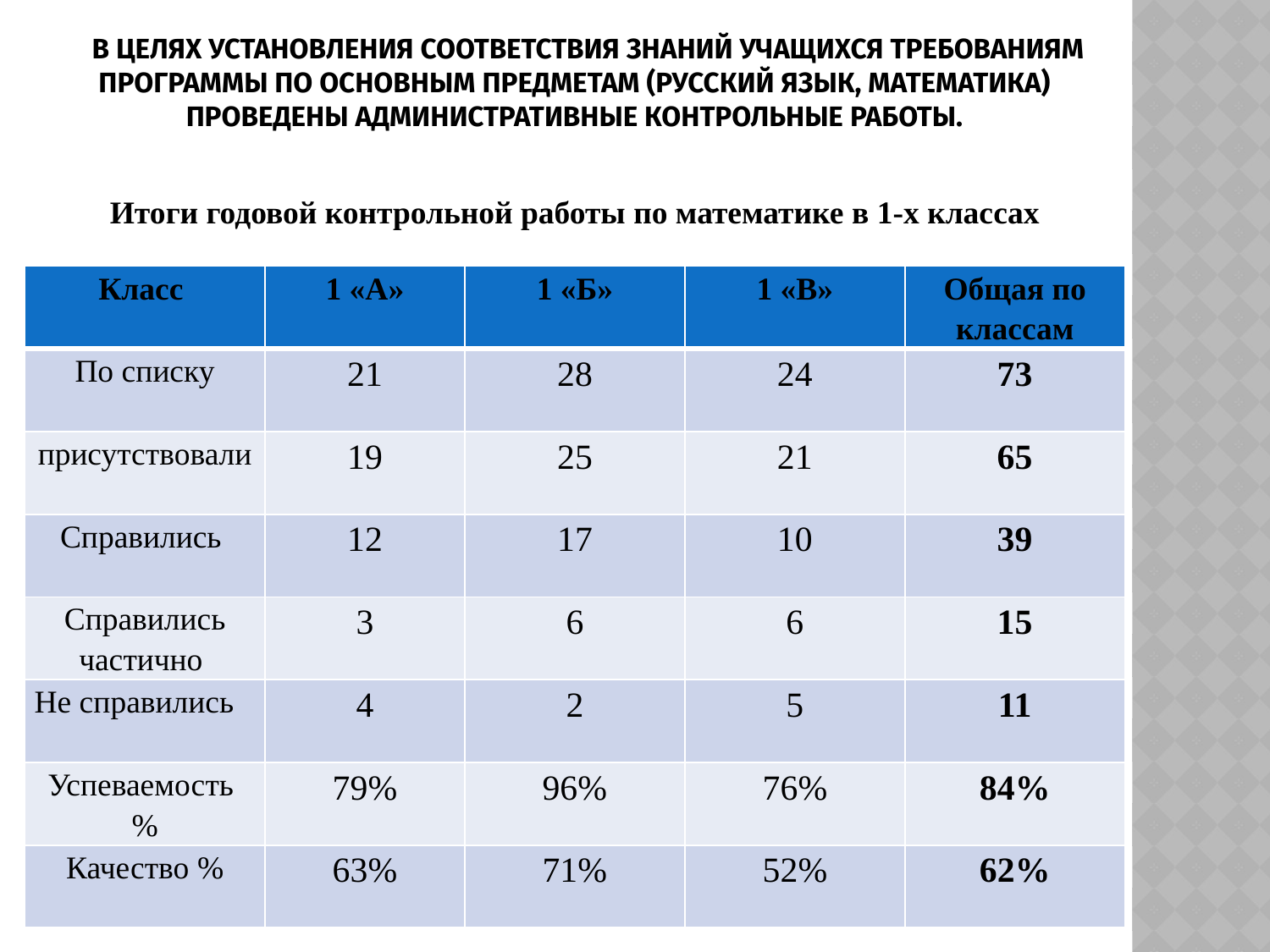

# В целях установления соответствия знаний учащихся требованиям программы по основным предметам (русский язык, математика) проведены административные контрольные работы.
Итоги годовой контрольной работы по математике в 1-х классах
| Класс | 1 «А» | 1 «Б» | 1 «В» | Общая по классам |
| --- | --- | --- | --- | --- |
| По списку | 21 | 28 | 24 | 73 |
| присутствовали | 19 | 25 | 21 | 65 |
| Справились | 12 | 17 | 10 | 39 |
| Справились частично | 3 | 6 | 6 | 15 |
| Не справились | 4 | 2 | 5 | 11 |
| Успеваемость % | 79% | 96% | 76% | 84% |
| Качество % | 63% | 71% | 52% | 62% |